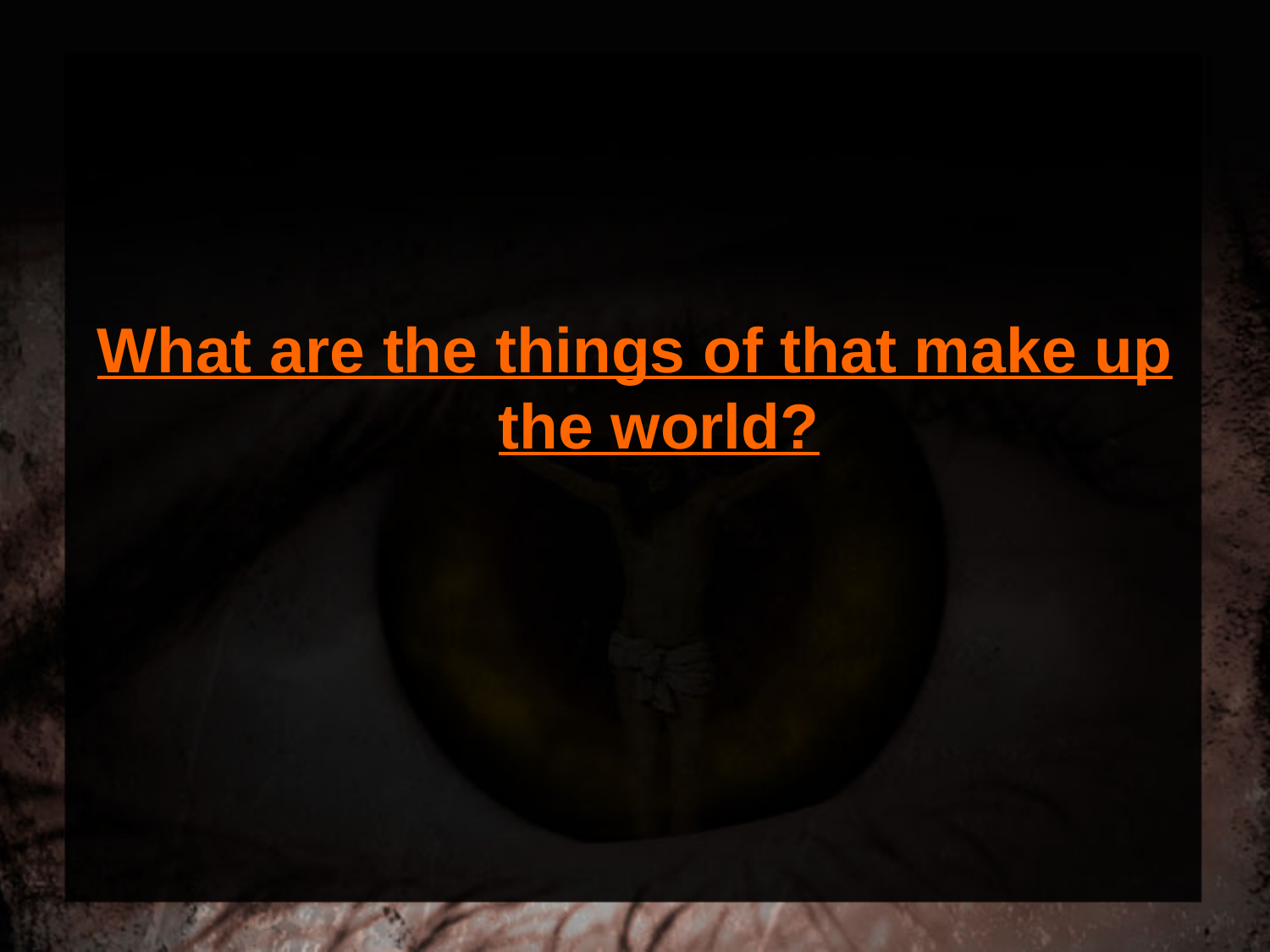

What are the things of that make up the world?